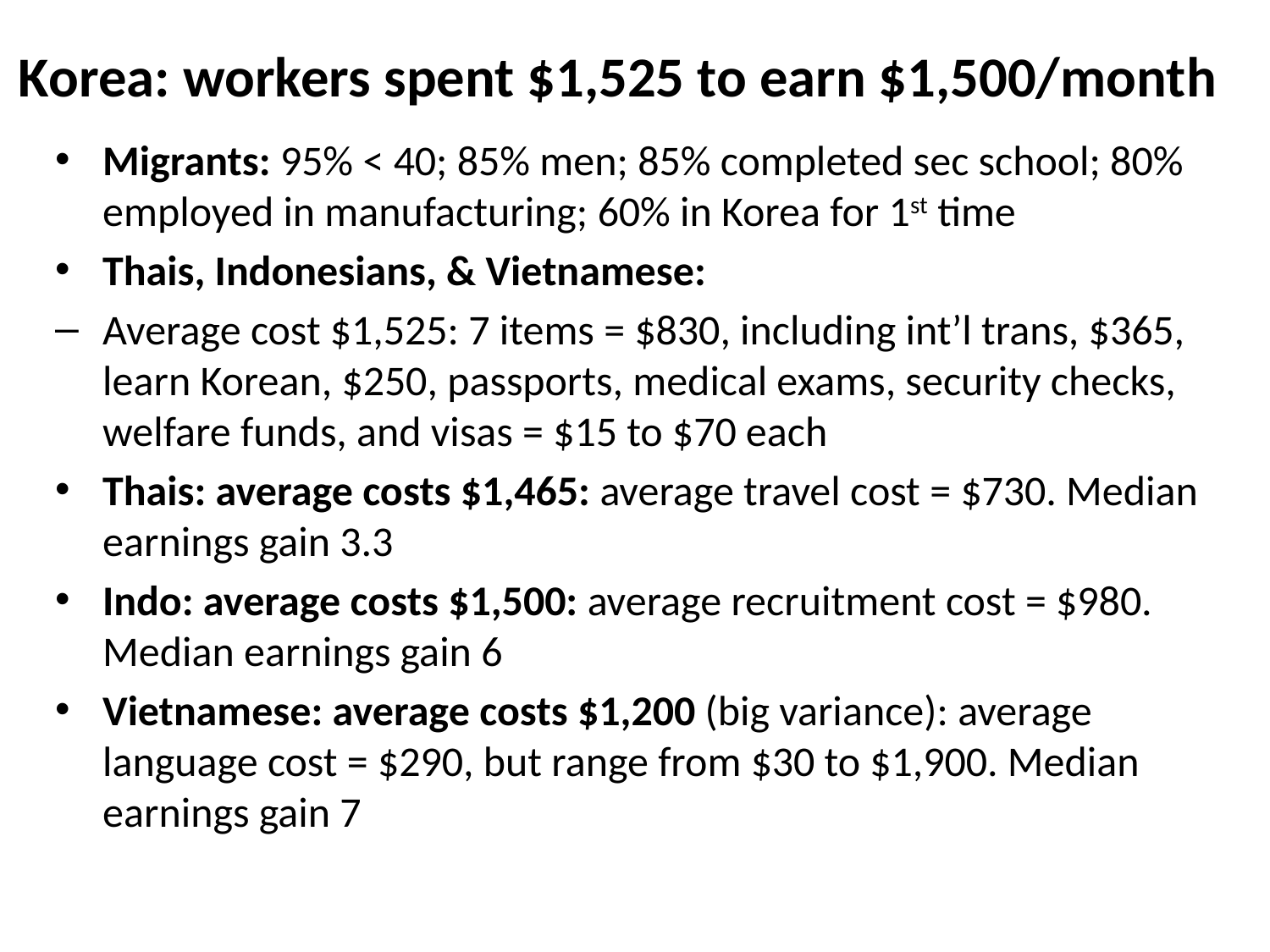

# Korea: workers spent $1,525 to earn $1,500/month
Migrants: 95% < 40; 85% men; 85% completed sec school; 80% employed in manufacturing; 60% in Korea for 1st time
Thais, Indonesians, & Vietnamese:
Average cost $1,525: 7 items = $830, including int’l trans, $365, learn Korean, $250, passports, medical exams, security checks, welfare funds, and visas = $15 to $70 each
Thais: average costs $1,465: average travel cost = $730. Median earnings gain 3.3
Indo: average costs $1,500: average recruitment cost = $980. Median earnings gain 6
Vietnamese: average costs $1,200 (big variance): average language cost = $290, but range from $30 to $1,900. Median earnings gain 7